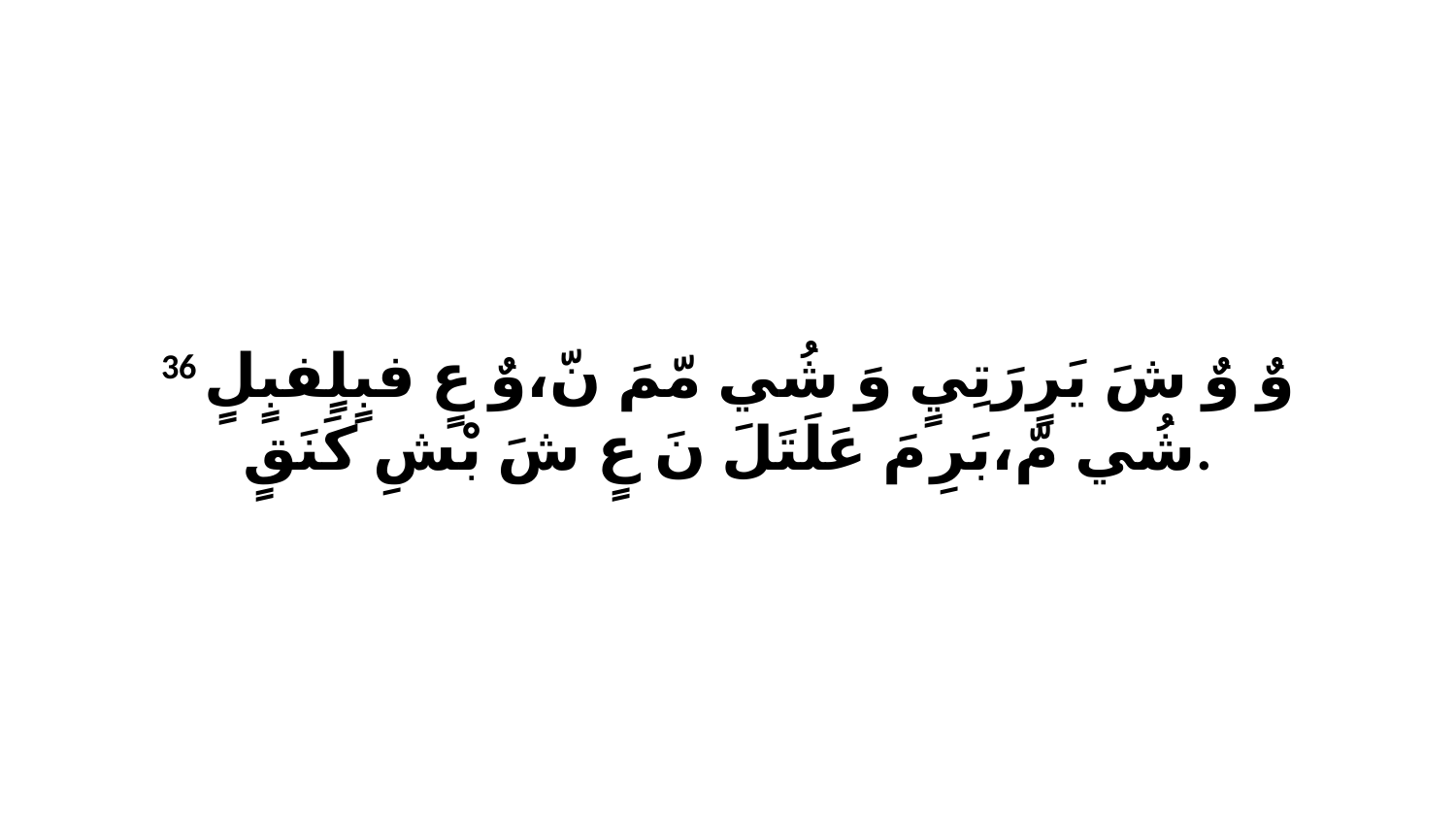

36 وٌ وٌ شَ يَرٍرَتِيٍ وَ شُي مّمَ نّ،وٌ عٍ فبٍلٍفبٍلٍ شُي مّ،بَرِ مَ عَلَتَلَ نَ عٍ شَ بْشِ كَنَقٍ.